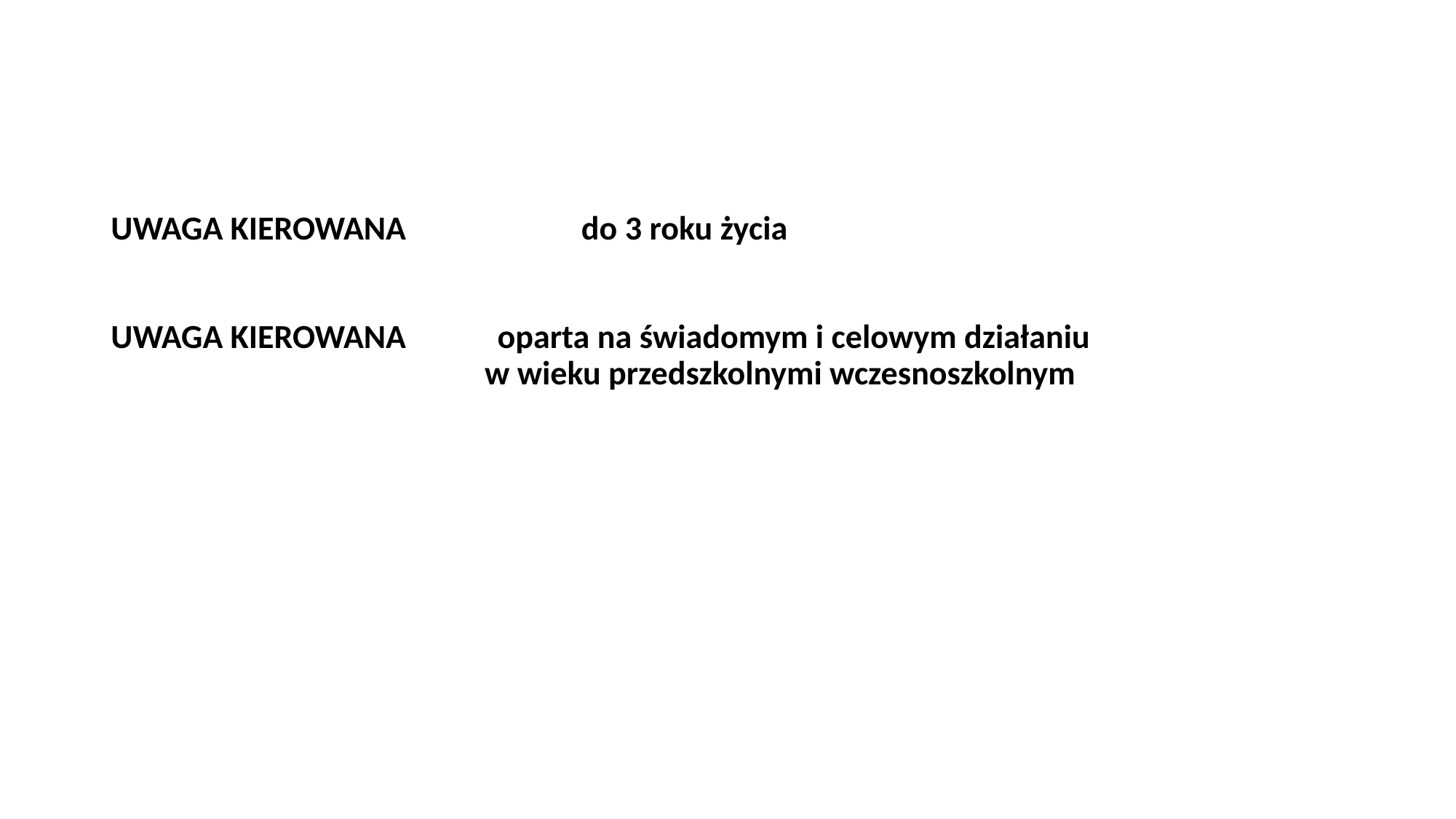

# UWAGA KIEROWANA                       do 3 roku życia UWAGA KIEROWANA            oparta na świadomym i celowym działaniu w wieku przedszkolnymi wczesnoszkolnym